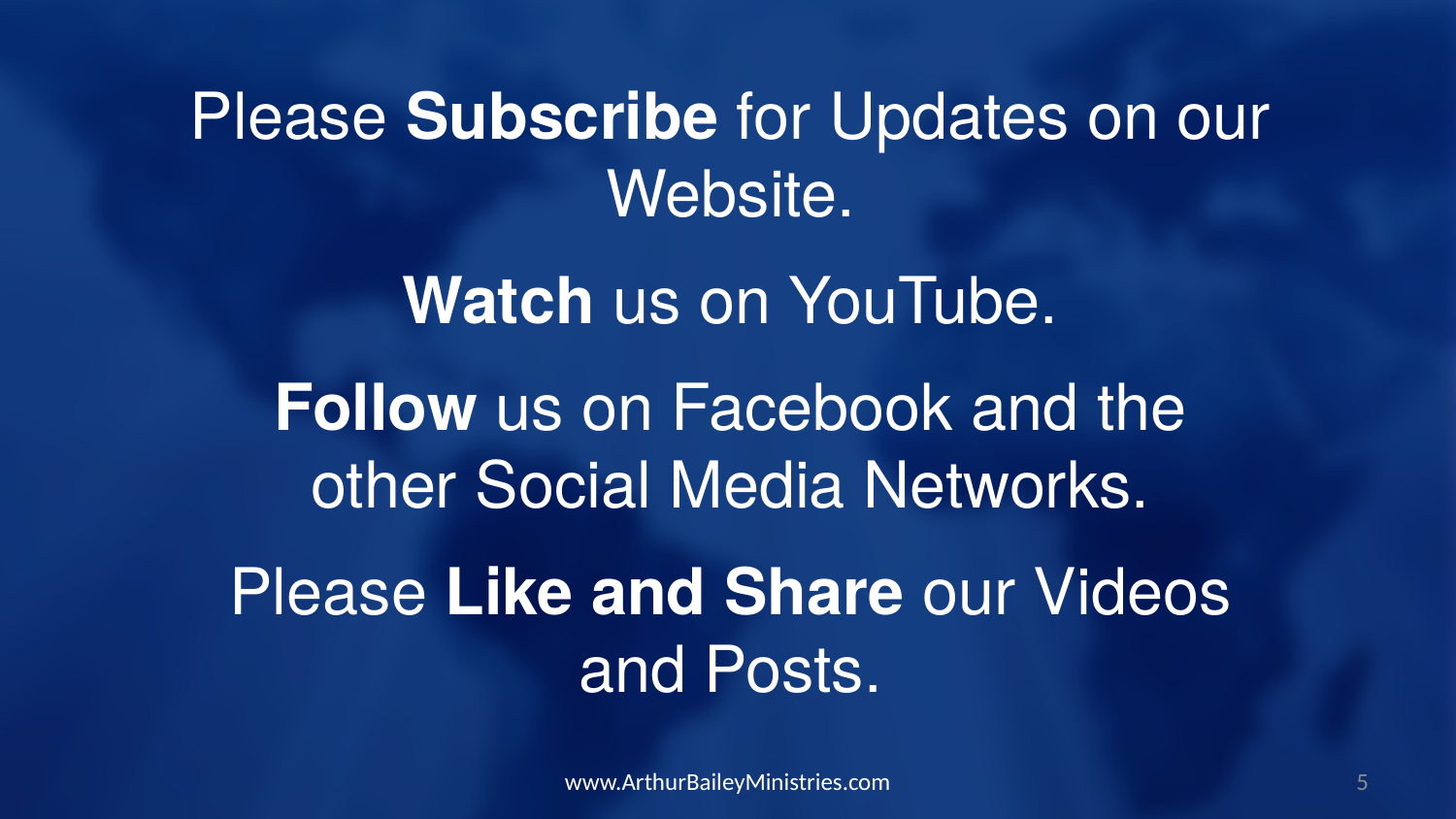

Please Subscribe for Updates on our Website.

Watch us on YouTube.

Follow us on Facebook and the
other Social Media Networks.

Please Like and Share our Videos
and Posts.
www.ArthurBaileyMinistries.com
5